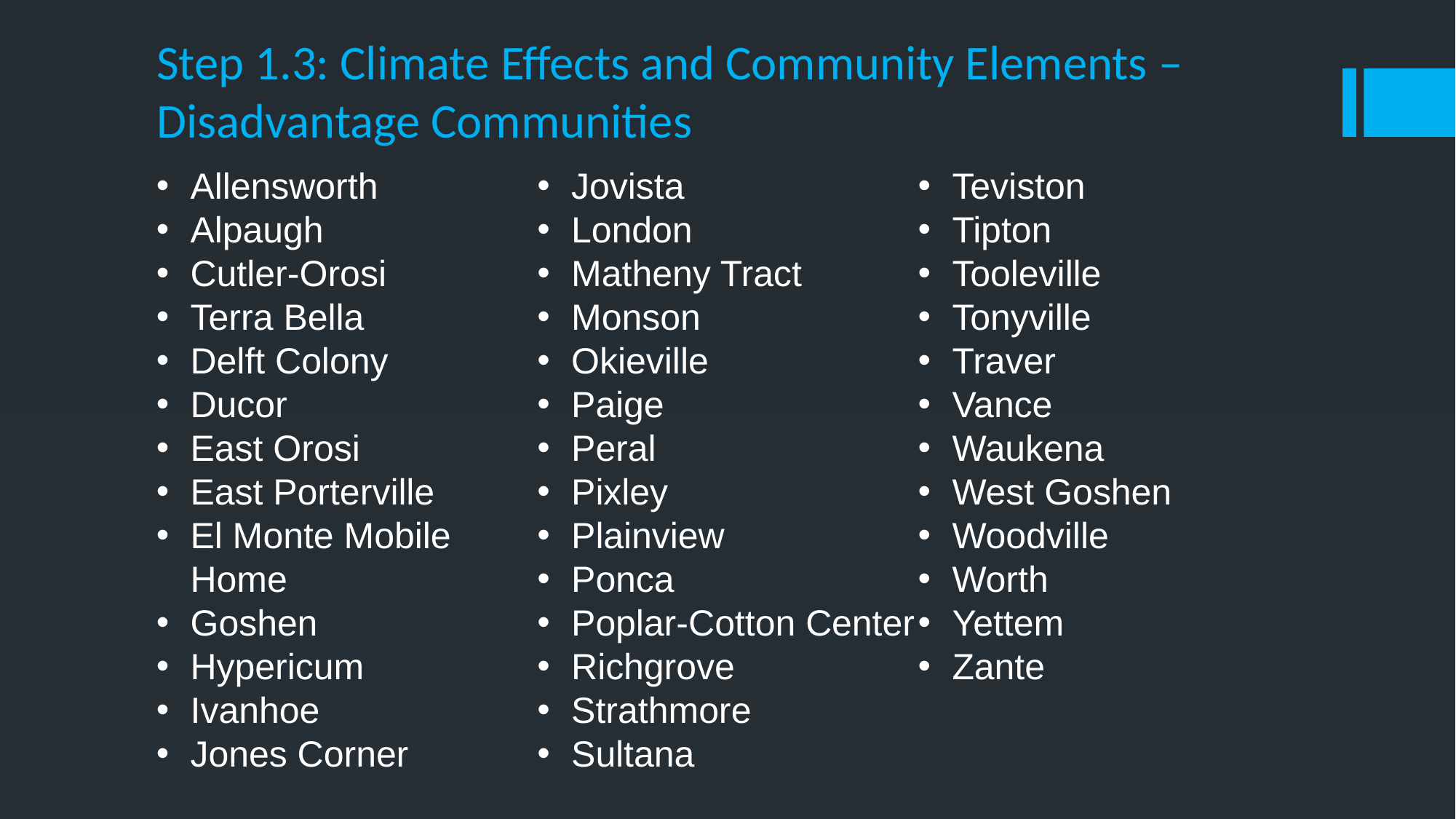

# Step 1.3: Climate Effects and Community Elements – Disadvantage Communities
Allensworth
Alpaugh
Cutler-Orosi
Terra Bella
Delft Colony
Ducor
East Orosi
East Porterville
El Monte Mobile Home
Goshen
Hypericum
Ivanhoe
Jones Corner
Jovista
London
Matheny Tract
Monson
Okieville
Paige
Peral
Pixley
Plainview
Ponca
Poplar-Cotton Center
Richgrove
Strathmore
Sultana
Teviston
Tipton
Tooleville
Tonyville
Traver
Vance
Waukena
West Goshen
Woodville
Worth
Yettem
Zante